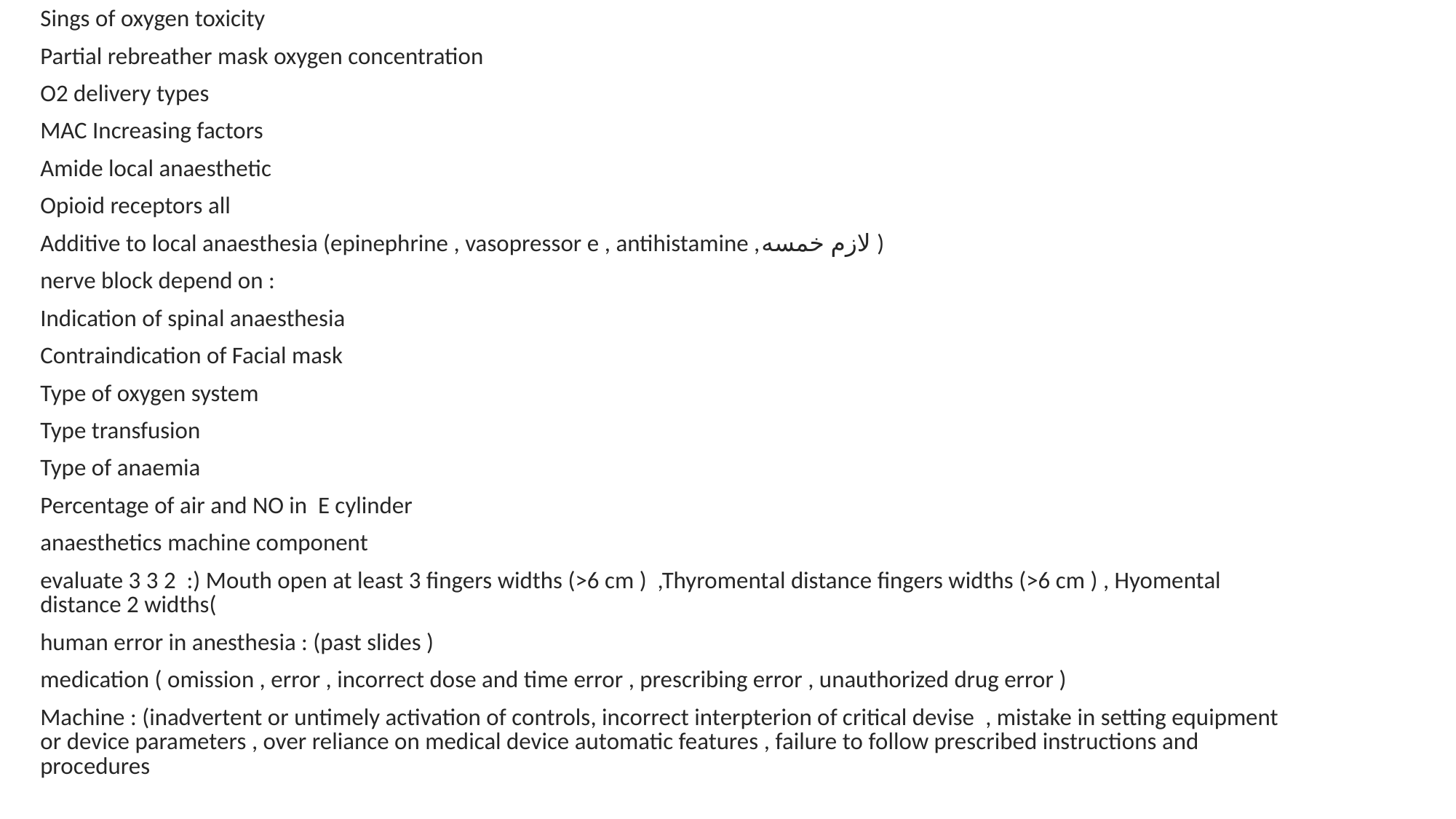

Sings of oxygen toxicity
Partial rebreather mask oxygen concentration
O2 delivery types
MAC Increasing factors
Amide local anaesthetic
Opioid receptors all
Additive to local anaesthesia (epinephrine , vasopressor e , antihistamine ,لازم خمسه )
nerve block depend on :
Indication of spinal anaesthesia
Contraindication of Facial mask
Type of oxygen system
Type transfusion
Type of anaemia
Percentage of air and NO in  E cylinder
anaesthetics machine component
evaluate 3 3 2  :) Mouth open at least 3 fingers widths (>6 cm )  ,Thyromental distance fingers widths (>6 cm ) , Hyomental distance 2 widths(
human error in anesthesia : (past slides )
medication ( omission , error , incorrect dose and time error , prescribing error , unauthorized drug error )
Machine : (inadvertent or untimely activation of controls, incorrect interpterion of critical devise  , mistake in setting equipment or device parameters , over reliance on medical device automatic features , failure to follow prescribed instructions and procedures